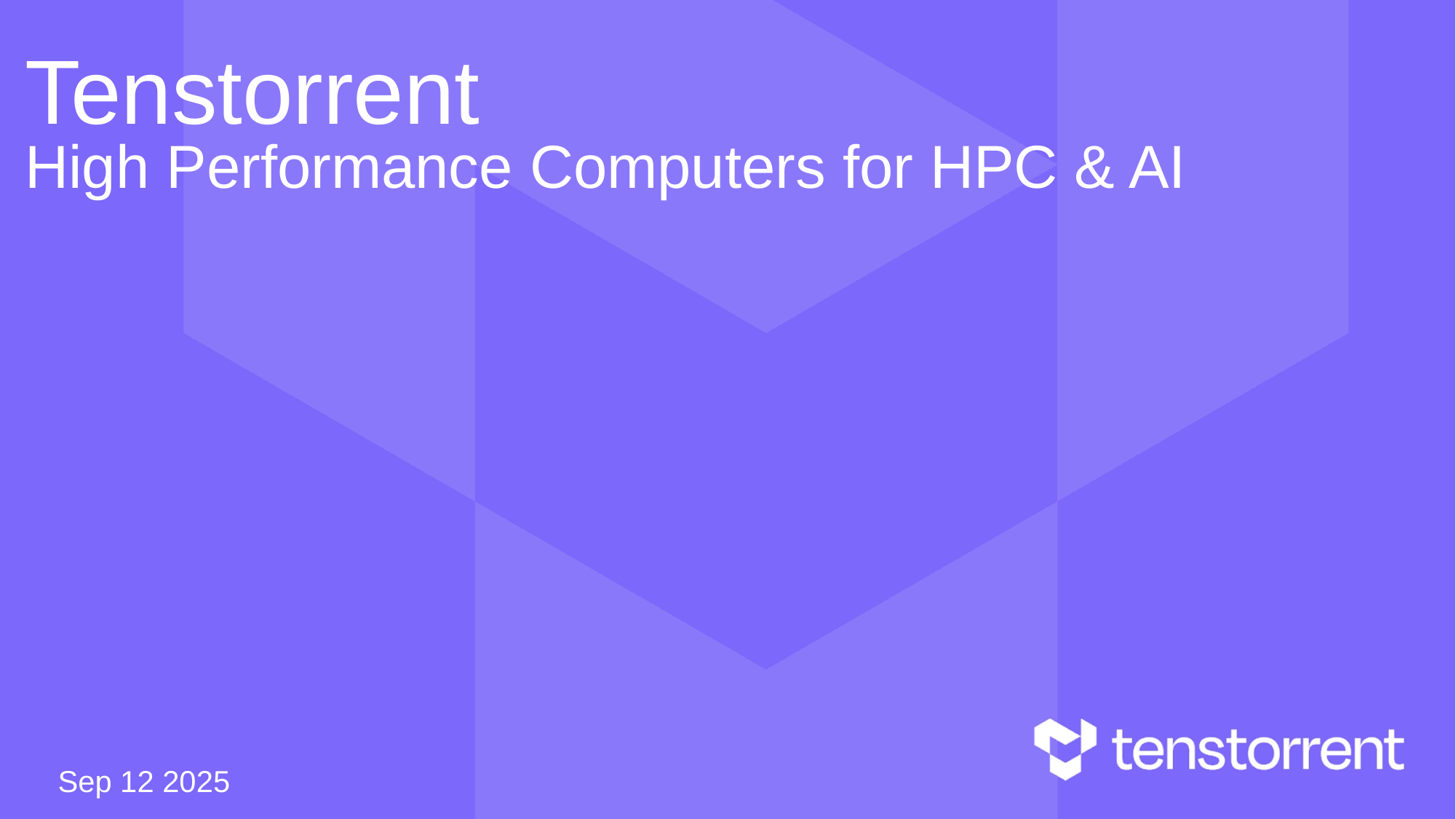

# Tenstorrent High Performance Computers for HPC & AI
Sep 12 2025